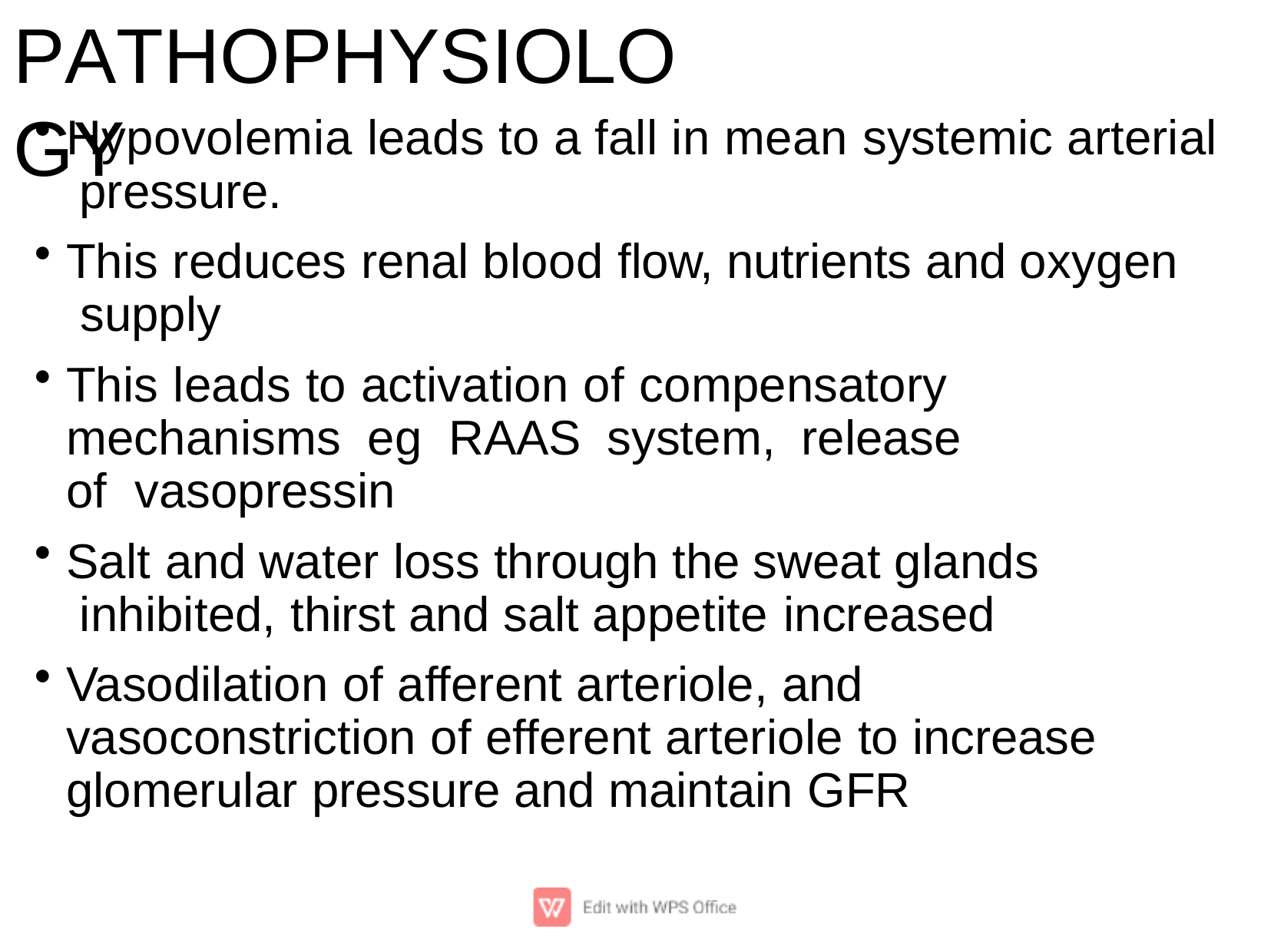

# PATHOPHYSIOLOGY
Hypovolemia leads to a fall in mean systemic arterial  pressure.
This reduces renal blood ﬂow, nutrients and oxygen  supply
This leads to activation of compensatory  mechanisms eg RAAS system, release of  vasopressin
Salt and water loss through the sweat glands  inhibited, thirst and salt appetite increased
Vasodilation of afferent arteriole, and  vasoconstriction of efferent arteriole to increase  glomerular pressure and maintain GFR